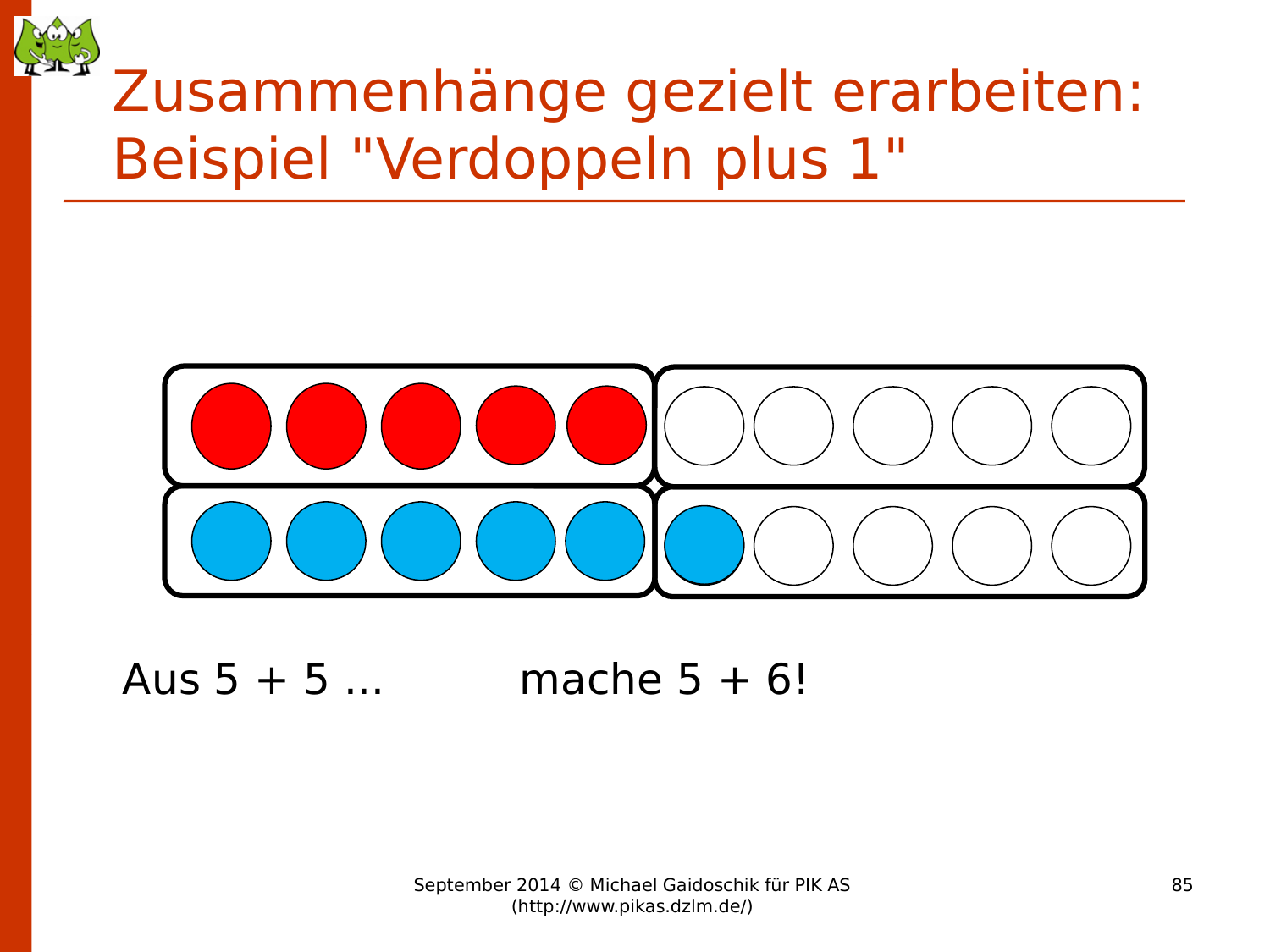

# Zusammenhänge gezielt erarbeiten: Beispiel "Verdoppeln plus 1"

Aus 5 + 5 ...
mache 5 + 6!
September 2014 © Michael Gaidoschik für PIK AS  (http://www.pikas.dzlm.de/)
85